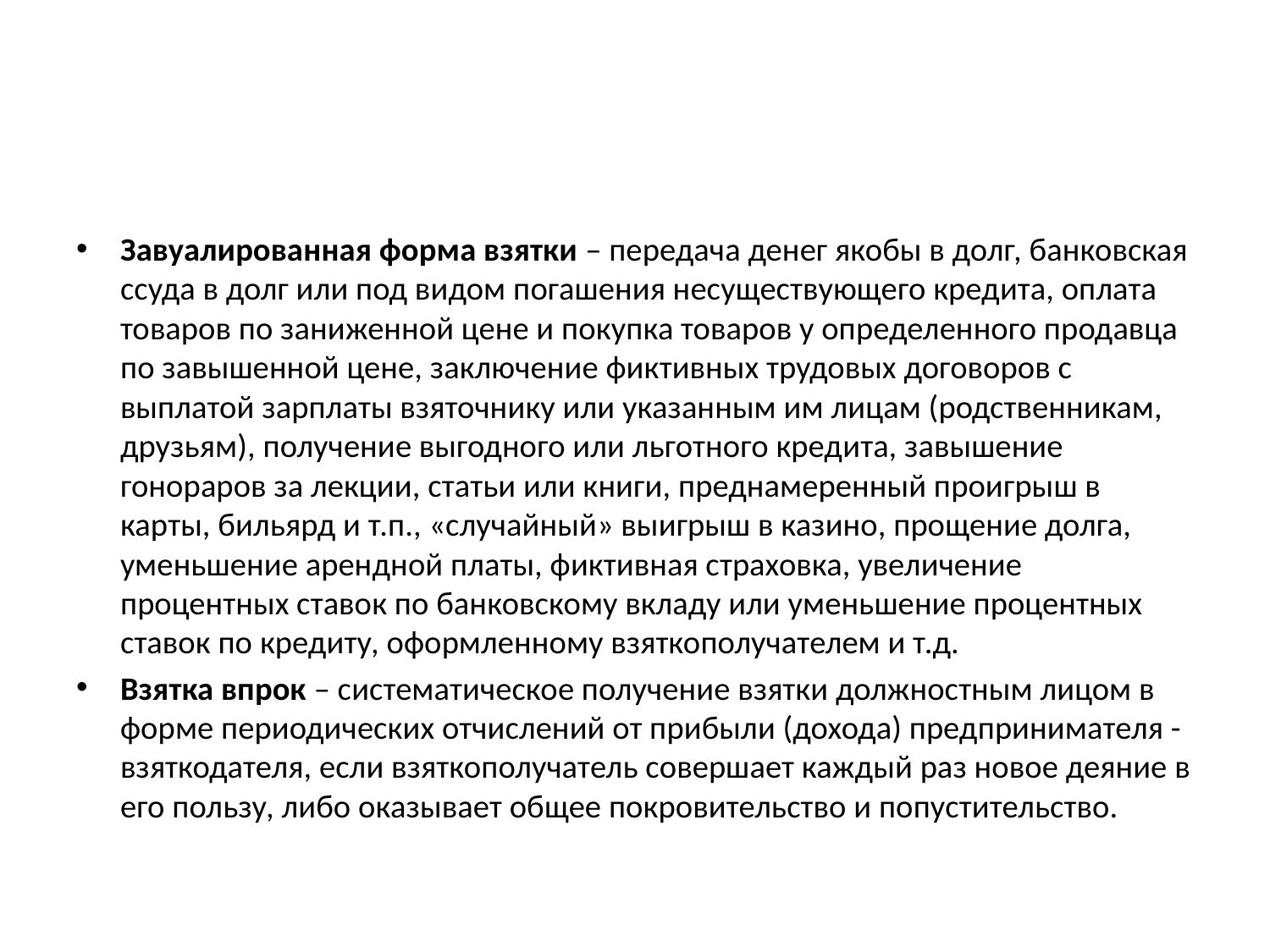

#
Завуалированная форма взятки – передача денег якобы в долг, банковская ссуда в долг или под видом погашения несуществующего кредита, оплата товаров по заниженной цене и покупка товаров у определенного продавца по завышенной цене, заключение фиктивных трудовых договоров с выплатой зарплаты взяточнику или указанным им лицам (родственникам, друзьям), получение выгодного или льготного кредита, завышение гонораров за лекции, статьи или книги, преднамеренный проигрыш в карты, бильярд и т.п., «случайный» выигрыш в казино, прощение долга, уменьшение арендной платы, фиктивная страховка, увеличение процентных ставок по банковскому вкладу или уменьшение процентных ставок по кредиту, оформленному взяткополучателем и т.д.
Взятка впрок – систематическое получение взятки должностным лицом в форме периодических отчислений от прибыли (дохода) предпринимателя - взяткодателя, если взяткополучатель совершает каждый раз новое деяние в его пользу, либо оказывает общее покровительство и попустительство.